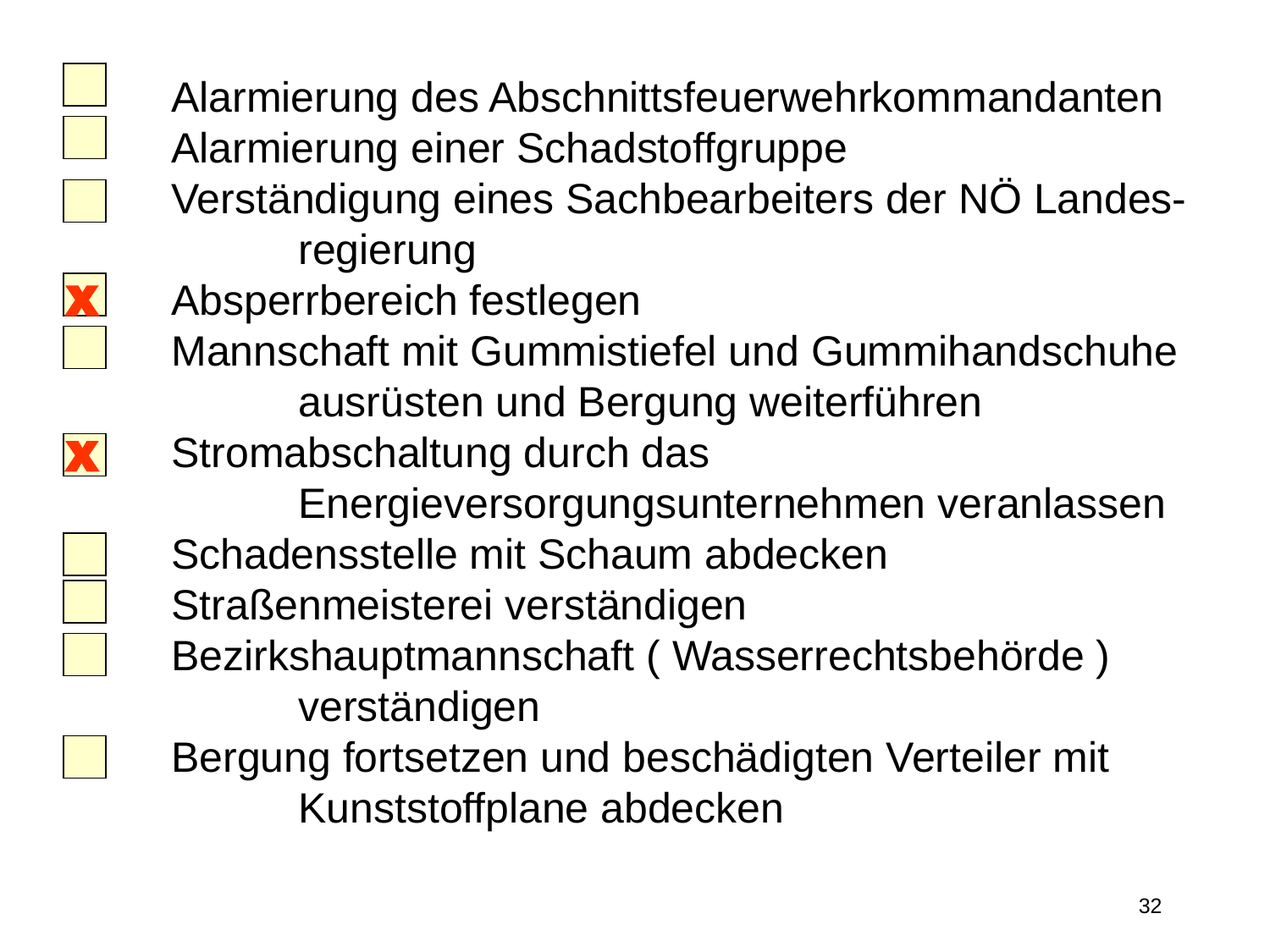

Alarmierung des Abschnittsfeuerwehrkommandanten
	Alarmierung einer Schadstoffgruppe
	Verständigung eines Sachbearbeiters der NÖ Landes-
		regierung
	Absperrbereich festlegen
	Mannschaft mit Gummistiefel und Gummihandschuhe
		ausrüsten und Bergung weiterführen
	Stromabschaltung durch das
		Energieversorgungsunternehmen veranlassen
	Schadensstelle mit Schaum abdecken
	Straßenmeisterei verständigen
	Bezirkshauptmannschaft ( Wasserrechtsbehörde ) 			verständigen
	Bergung fortsetzen und beschädigten Verteiler mit
		Kunststoffplane abdecken

#

X

X

32